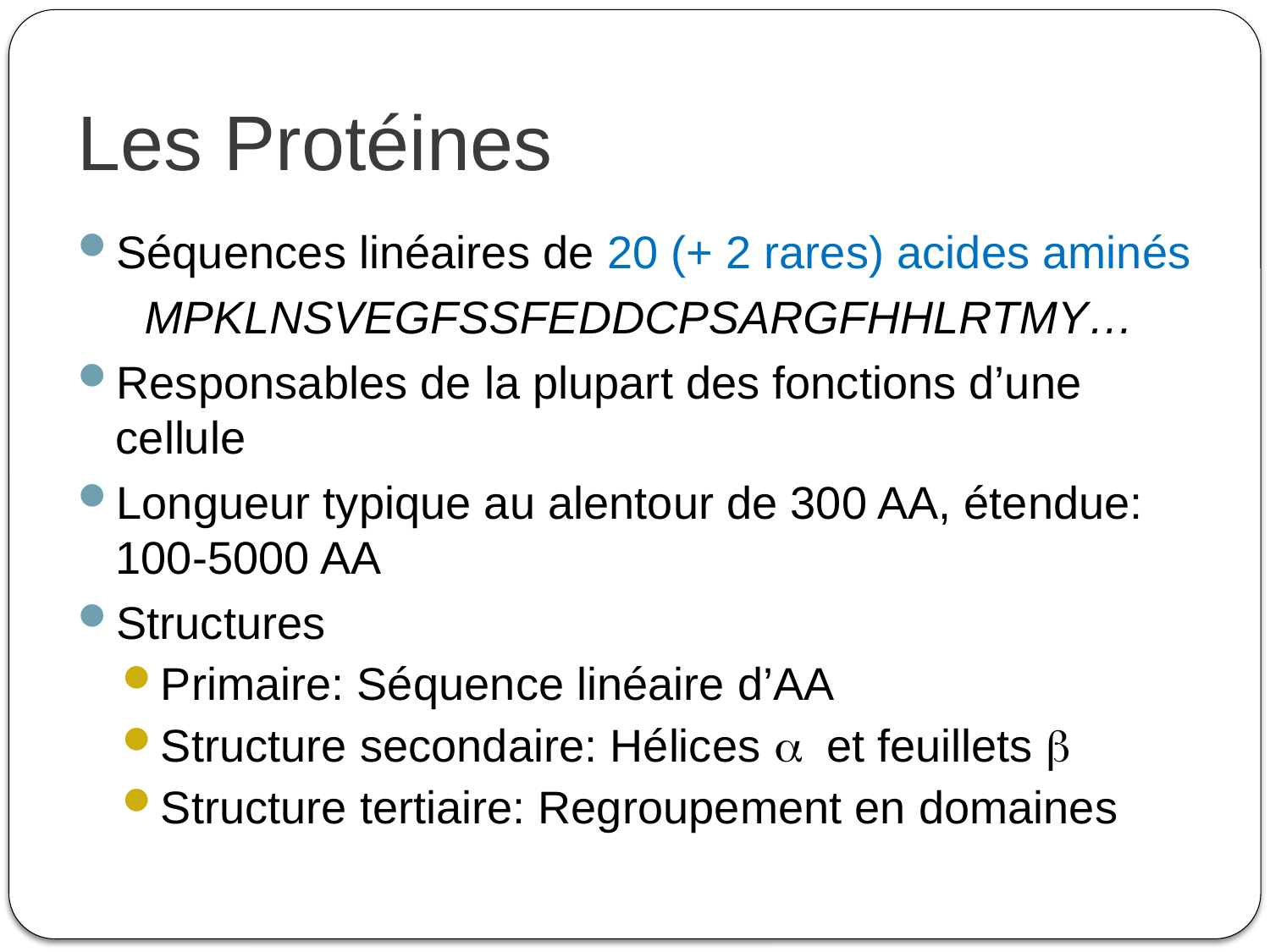

# Les Protéines
Séquences linéaires de 20 (+ 2 rares) acides aminés
MPKLNSVEGFSSFEDDCPSARGFHHLRTMY…
Responsables de la plupart des fonctions d’une cellule
Longueur typique au alentour de 300 AA, étendue: 100-5000 AA
Structures
Primaire: Séquence linéaire d’AA
Structure secondaire: Hélices α et feuillets β
Structure tertiaire: Regroupement en domaines